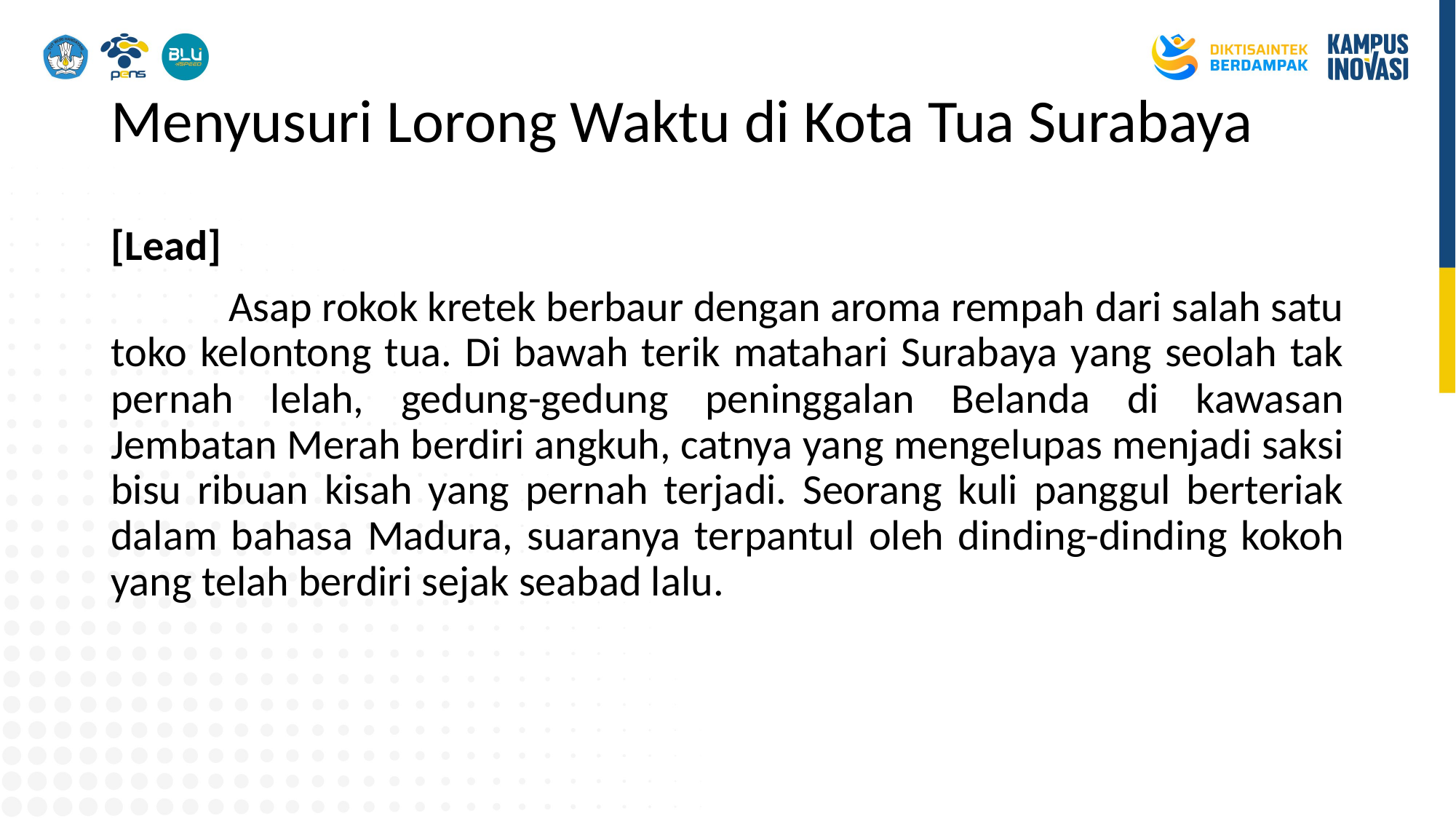

# Menyusuri Lorong Waktu di Kota Tua Surabaya
[Lead]
Asap rokok kretek berbaur dengan aroma rempah dari salah satu toko kelontong tua. Di bawah terik matahari Surabaya yang seolah tak pernah lelah, gedung-gedung peninggalan Belanda di kawasan Jembatan Merah berdiri angkuh, catnya yang mengelupas menjadi saksi bisu ribuan kisah yang pernah terjadi. Seorang kuli panggul berteriak dalam bahasa Madura, suaranya terpantul oleh dinding-dinding kokoh yang telah berdiri sejak seabad lalu.